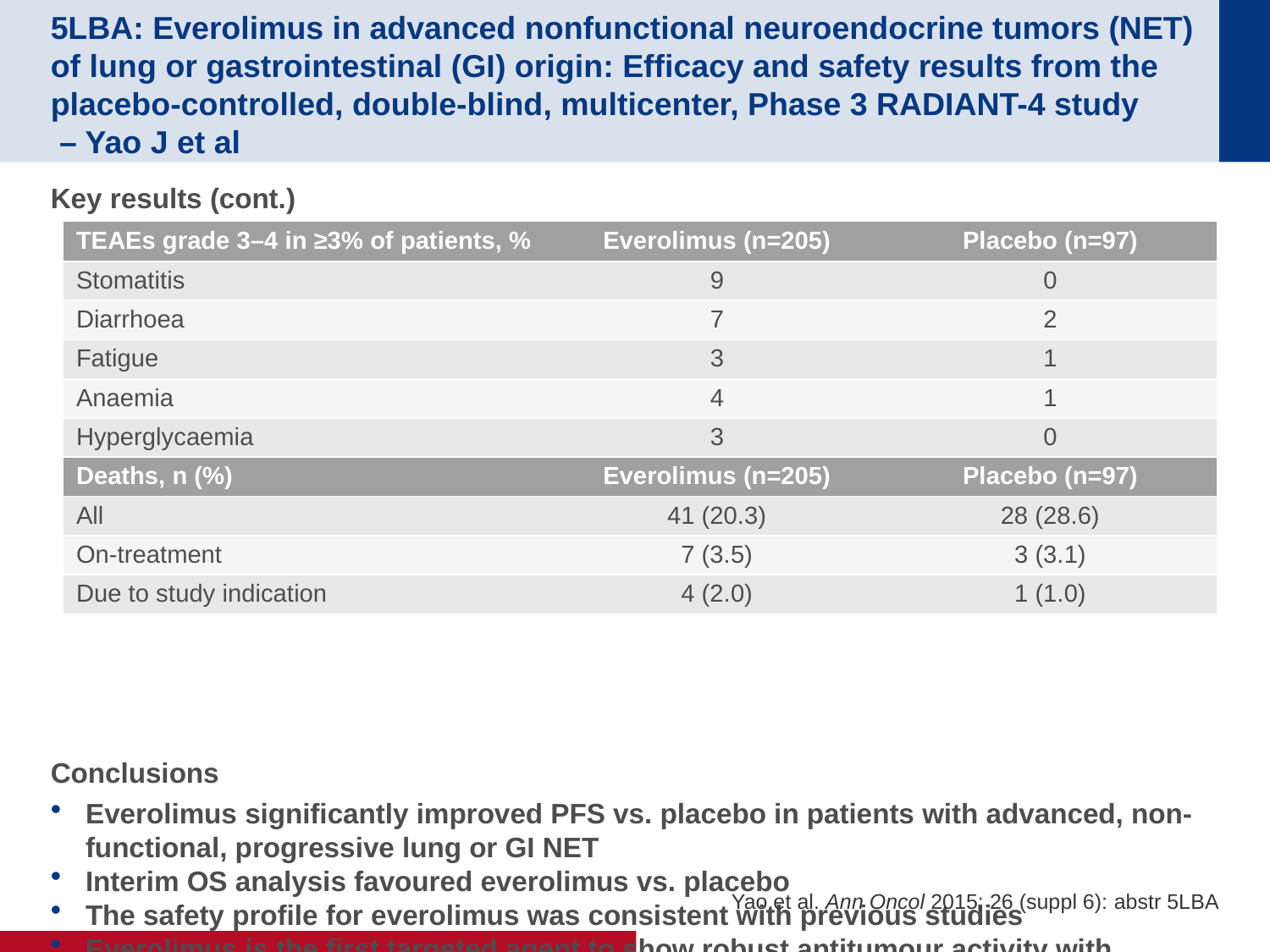

# 5LBA: Everolimus in advanced nonfunctional neuroendocrine tumors (NET) of lung or gastrointestinal (GI) origin: Efficacy and safety results from the placebo-controlled, double-blind, multicenter, Phase 3 RADIANT-4 study – Yao J et al
Key results (cont.)

Conclusions
Everolimus significantly improved PFS vs. placebo in patients with advanced, non-functional, progressive lung or GI NET
Interim OS analysis favoured everolimus vs. placebo
The safety profile for everolimus was consistent with previous studies
Everolimus is the first targeted agent to show robust antitumour activity with acceptable tolerability across a broad spectrum of NETs

| TEAEs grade 3–4 in ≥3% of patients, % | Everolimus (n=205) | Placebo (n=97) |
| --- | --- | --- |
| Stomatitis | 9 | 0 |
| Diarrhoea | 7 | 2 |
| Fatigue | 3 | 1 |
| Anaemia | 4 | 1 |
| Hyperglycaemia | 3 | 0 |
| Deaths, n (%) | Everolimus (n=205) | Placebo (n=97) |
| All | 41 (20.3) | 28 (28.6) |
| On-treatment | 7 (3.5) | 3 (3.1) |
| Due to study indication | 4 (2.0) | 1 (1.0) |
Yao et al. Ann Oncol 2015; 26 (suppl 6): abstr 5LBA